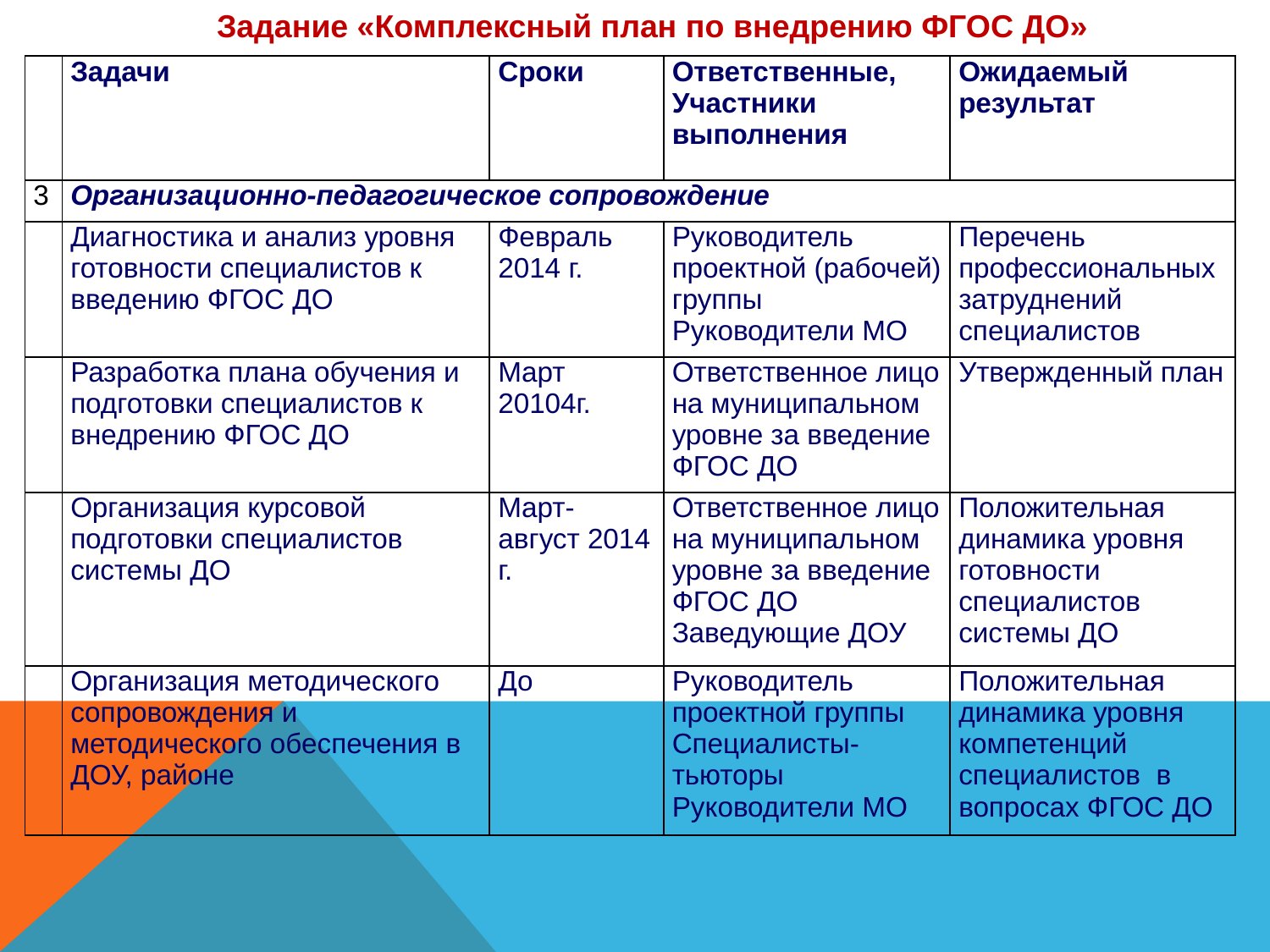

Задание «Комплексный план по внедрению ФГОС ДО»
|  | Задачи | Сроки | Ответственные, Участники выполнения | Ожидаемый результат |
| --- | --- | --- | --- | --- |
| 3 | Организационно-педагогическое сопровождение |  |  |  |
|  | Диагностика и анализ уровня готовности специалистов к введению ФГОС ДО | Февраль 2014 г. | Руководитель проектной (рабочей) группы Руководители МО | Перечень профессиональных затруднений специалистов |
|  | Разработка плана обучения и подготовки специалистов к внедрению ФГОС ДО | Март 20104г. | Ответственное лицо на муниципальном уровне за введение ФГОС ДО | Утвержденный план |
|  | Организация курсовой подготовки специалистов системы ДО | Март-август 2014 г. | Ответственное лицо на муниципальном уровне за введение ФГОС ДО Заведующие ДОУ | Положительная динамика уровня готовности специалистов системы ДО |
|  | Организация методического сопровождения и методического обеспечения в ДОУ, районе | До | Руководитель проектной группы Специалисты-тьюторы Руководители МО | Положительная динамика уровня компетенций специалистов в вопросах ФГОС ДО |